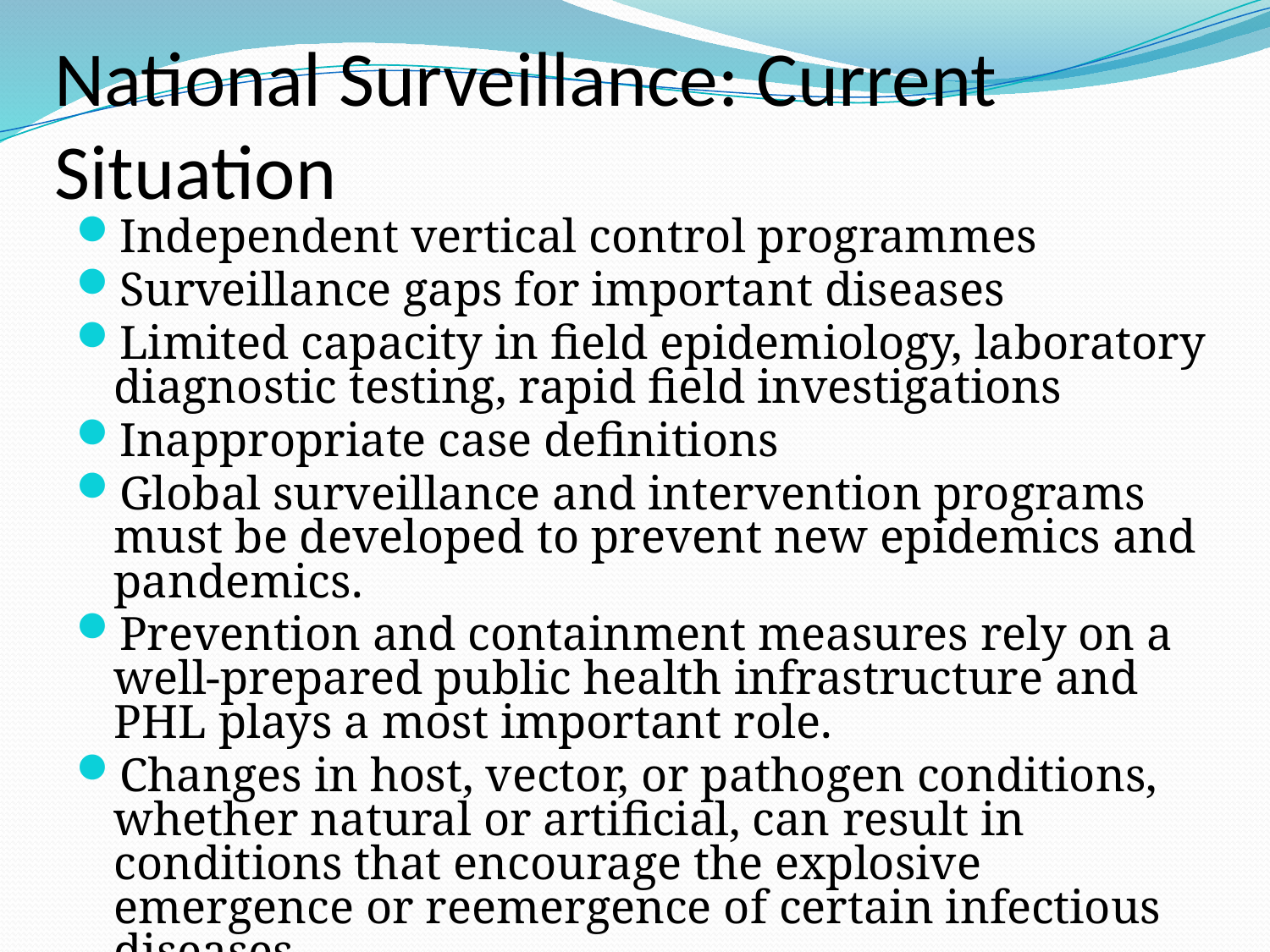

# National Surveillance: Current Situation
Independent vertical control programmes
Surveillance gaps for important diseases
Limited capacity in field epidemiology, laboratory diagnostic testing, rapid field investigations
Inappropriate case definitions
Global surveillance and intervention programs must be developed to prevent new epidemics and pandemics.
Prevention and containment measures rely on a well-prepared public health infrastructure and PHL plays a most important role.
Changes in host, vector, or pathogen conditions, whether natural or artificial, can result in conditions that encourage the explosive emergence or reemergence of certain infectious diseases